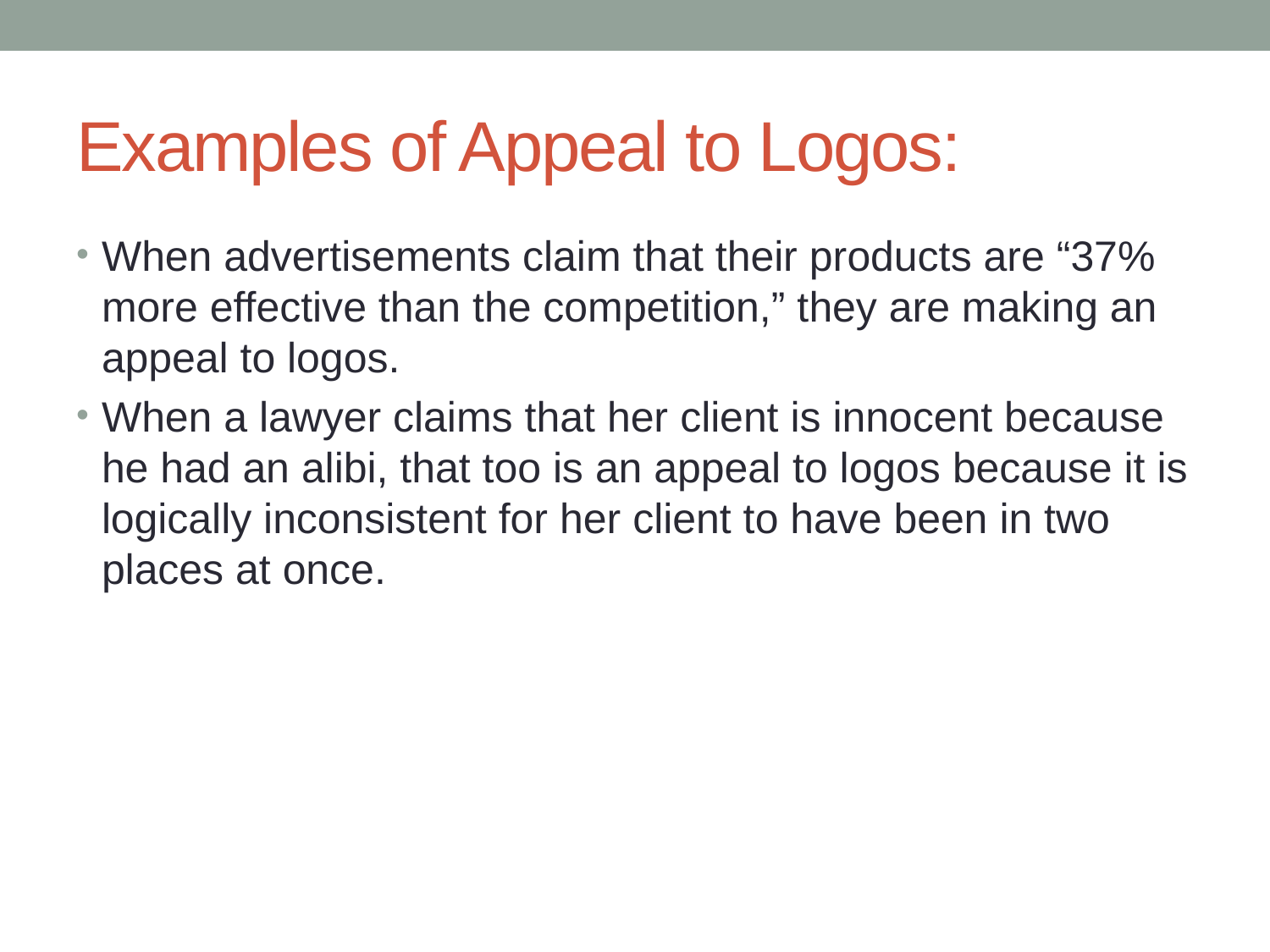

# Examples of Appeal to Logos:
When advertisements claim that their products are “37% more effective than the competition,” they are making an appeal to logos.
When a lawyer claims that her client is innocent because he had an alibi, that too is an appeal to logos because it is logically inconsistent for her client to have been in two places at once.